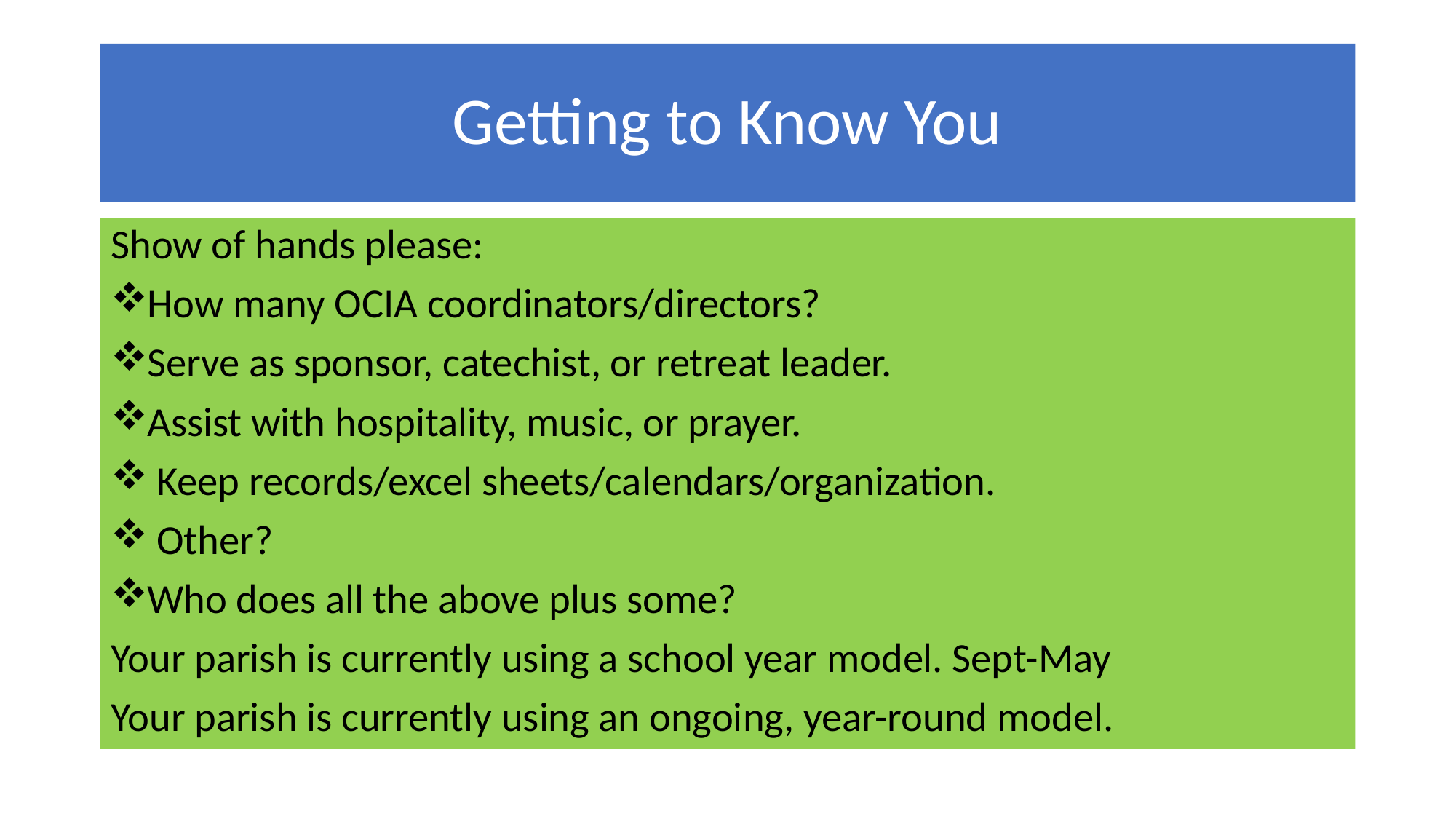

# Getting to Know You
Show of hands please:
How many OCIA coordinators/directors?
Serve as sponsor, catechist, or retreat leader.
Assist with hospitality, music, or prayer.
 Keep records/excel sheets/calendars/organization.
 Other?
Who does all the above plus some?
Your parish is currently using a school year model. Sept-May
Your parish is currently using an ongoing, year-round model.